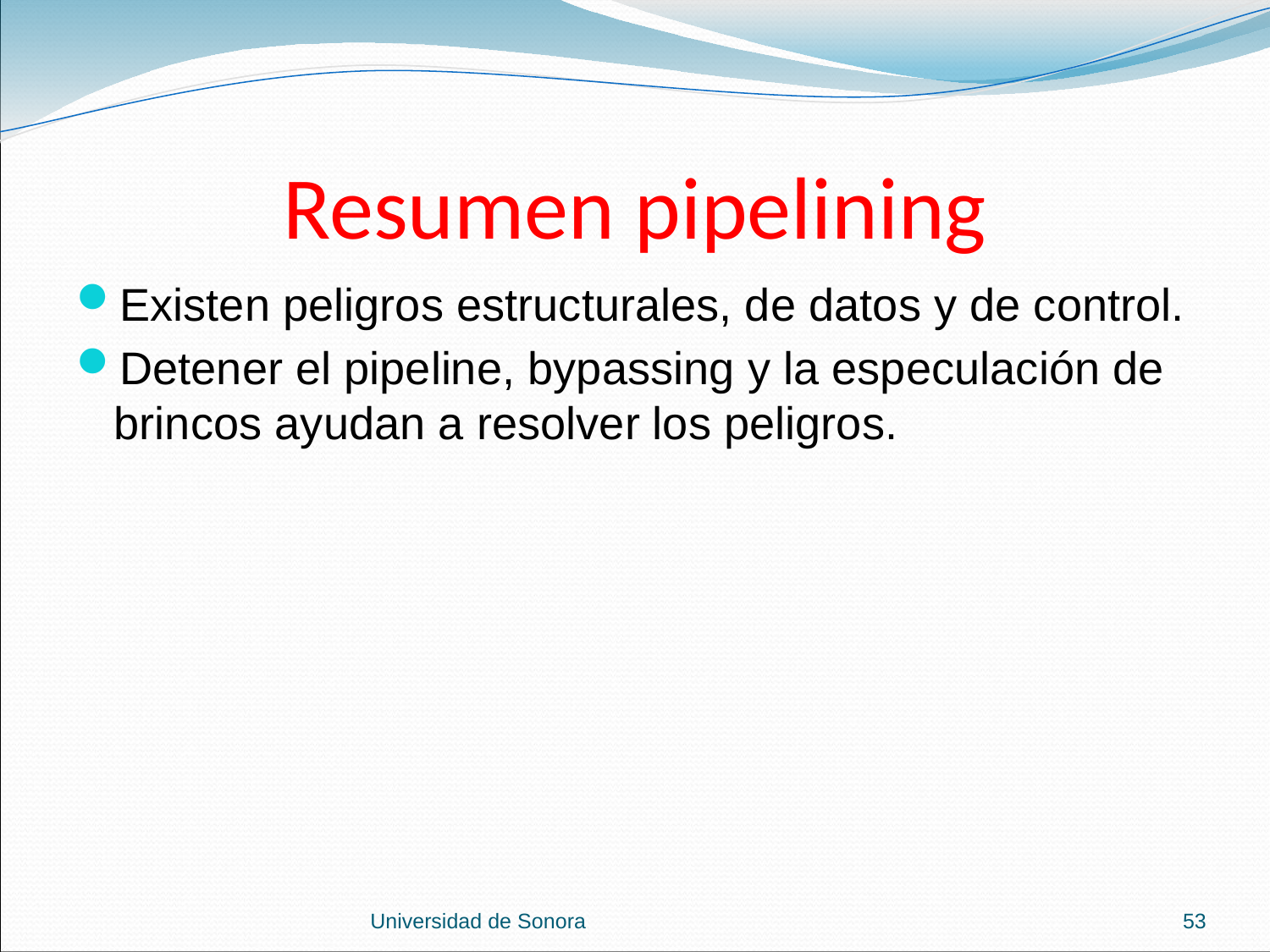

# Resumen pipelining
Existen peligros estructurales, de datos y de control.
Detener el pipeline, bypassing y la especulación de brincos ayudan a resolver los peligros.

Universidad de Sonora
53